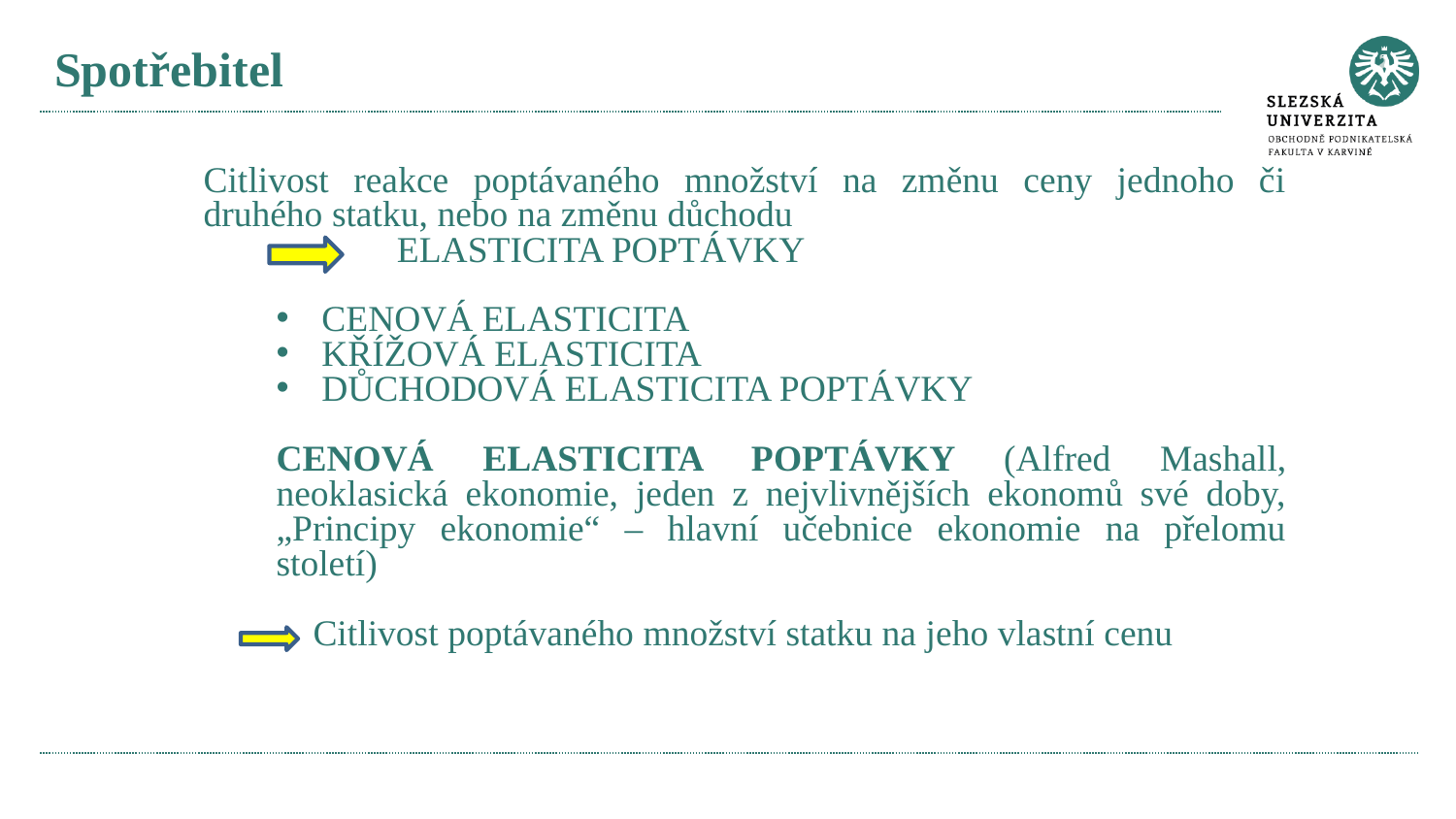

# Spotřebitel
Citlivost reakce poptávaného množství na změnu ceny jednoho či druhého statku, nebo na změnu důchodu
                     ELASTICITA POPTÁVKY

CENOVÁ ELASTICITA
KŘÍŽOVÁ ELASTICITA
DŮCHODOVÁ ELASTICITA POPTÁVKY

CENOVÁ ELASTICITA POPTÁVKY (Alfred Mashall, neoklasická ekonomie, jeden z nejvlivnějších ekonomů své doby, „Principy ekonomie“ – hlavní učebnice ekonomie na přelomu století)

    Citlivost poptávaného množství statku na jeho vlastní cenu